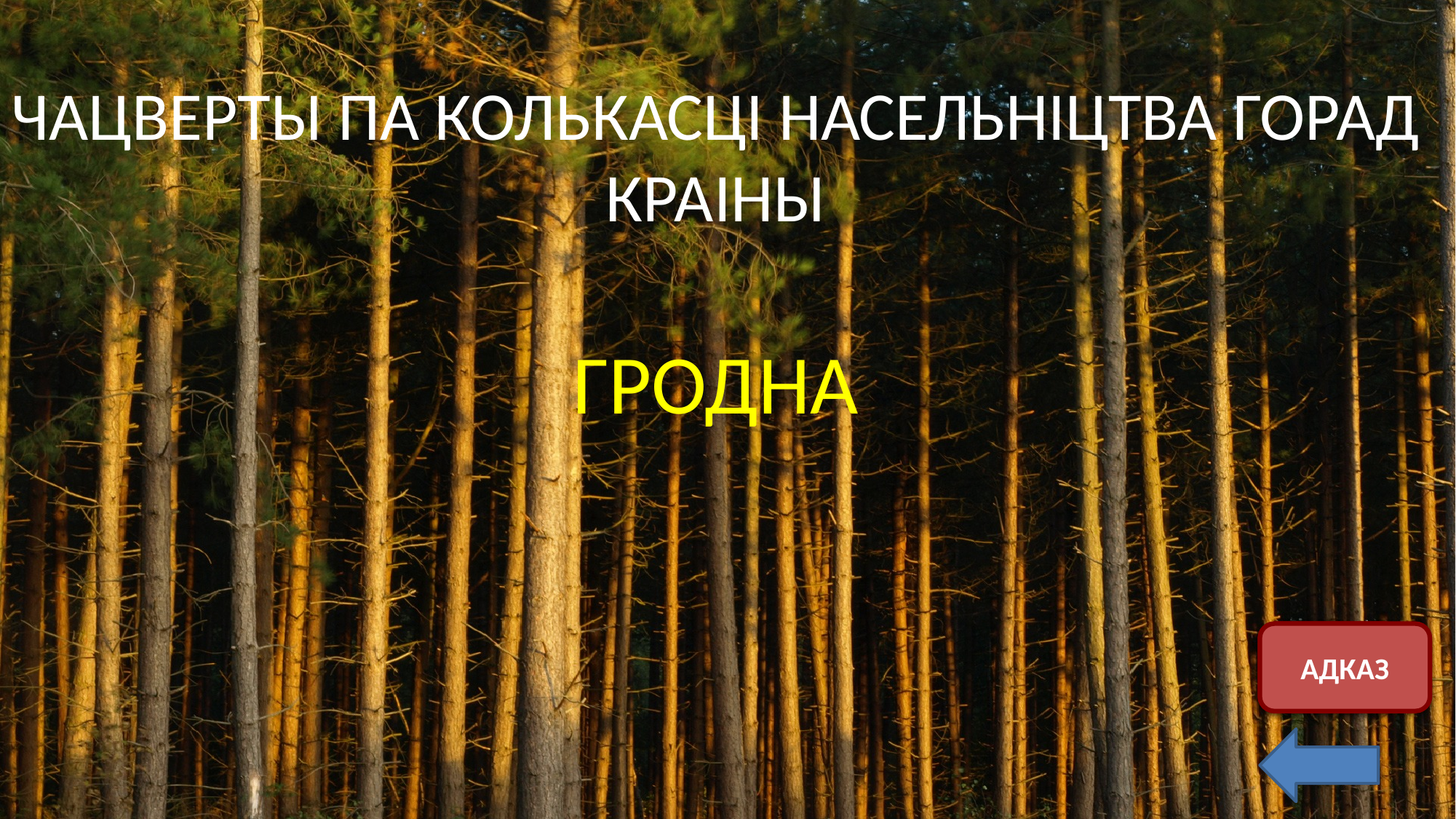

ЧАЦВЕРТЫ ПА КОЛЬКАСЦІ НАСЕЛЬНІЦТВА ГОРАД КРАІНЫ
ГРОДНА
Скрыть ответ
АДКАЗ